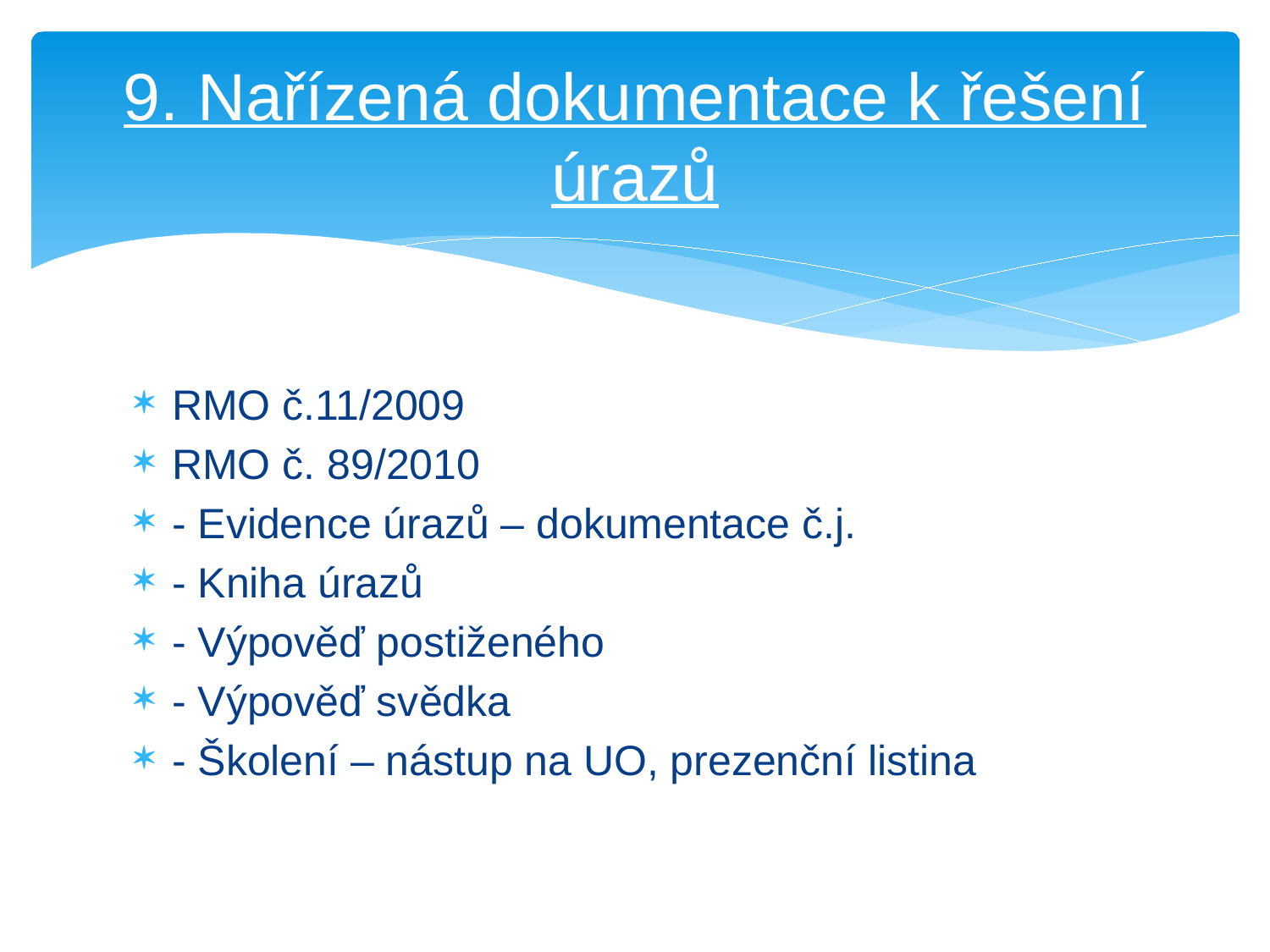

# 9. Nařízená dokumentace k řešení úrazů
RMO č.11/2009
RMO č. 89/2010
- Evidence úrazů – dokumentace č.j.
- Kniha úrazů
- Výpověď postiženého
- Výpověď svědka
- Školení – nástup na UO, prezenční listina